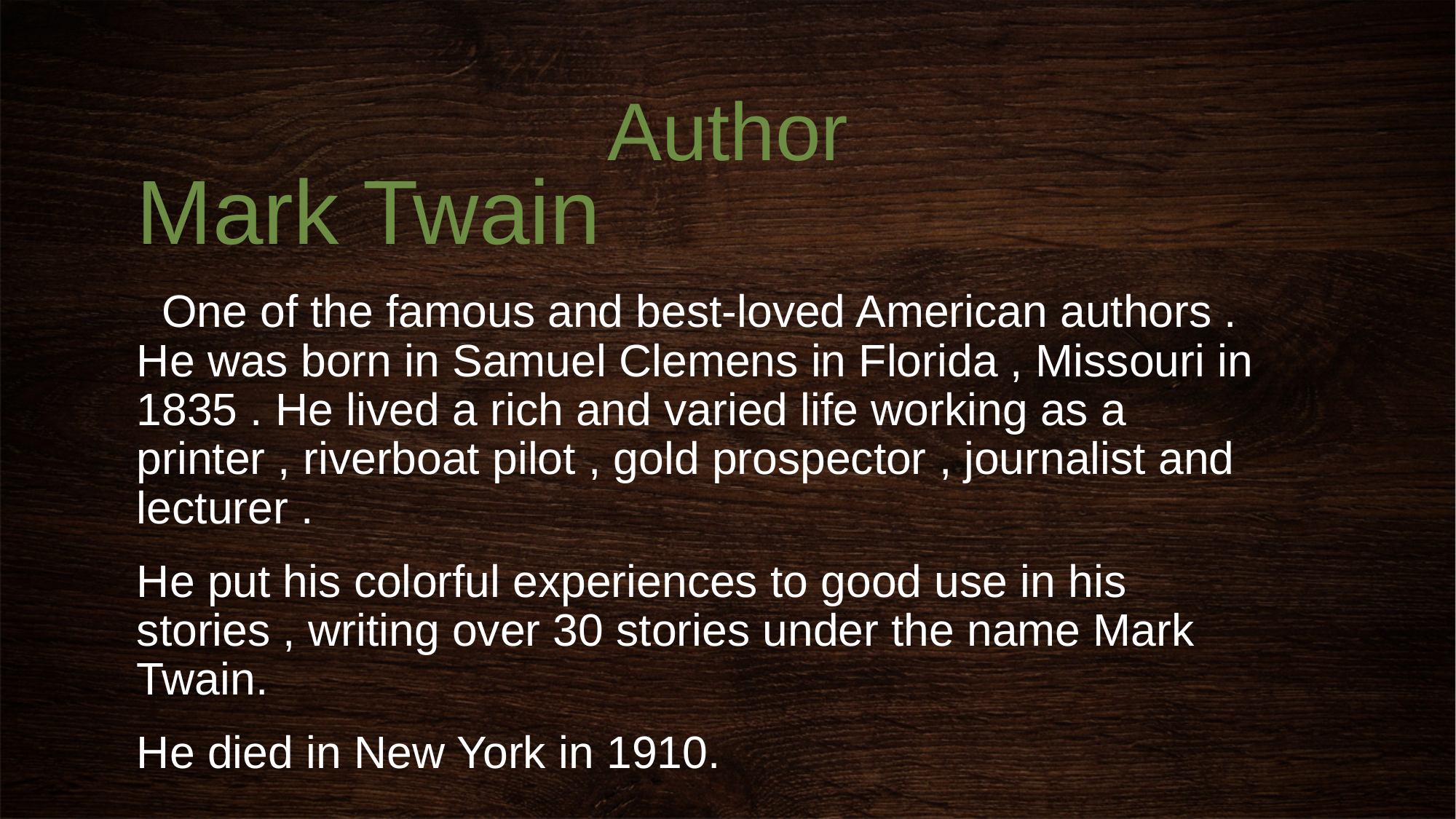

# Author
Mark Twain
  One of the famous and best-loved American authors . He was born in Samuel Clemens in Florida , Missouri in 1835 . He lived a rich and varied life working as a printer , riverboat pilot , gold prospector , journalist and lecturer .
He put his colorful experiences to good use in his stories , writing over 30 stories under the name Mark Twain.
He died in New York in 1910.